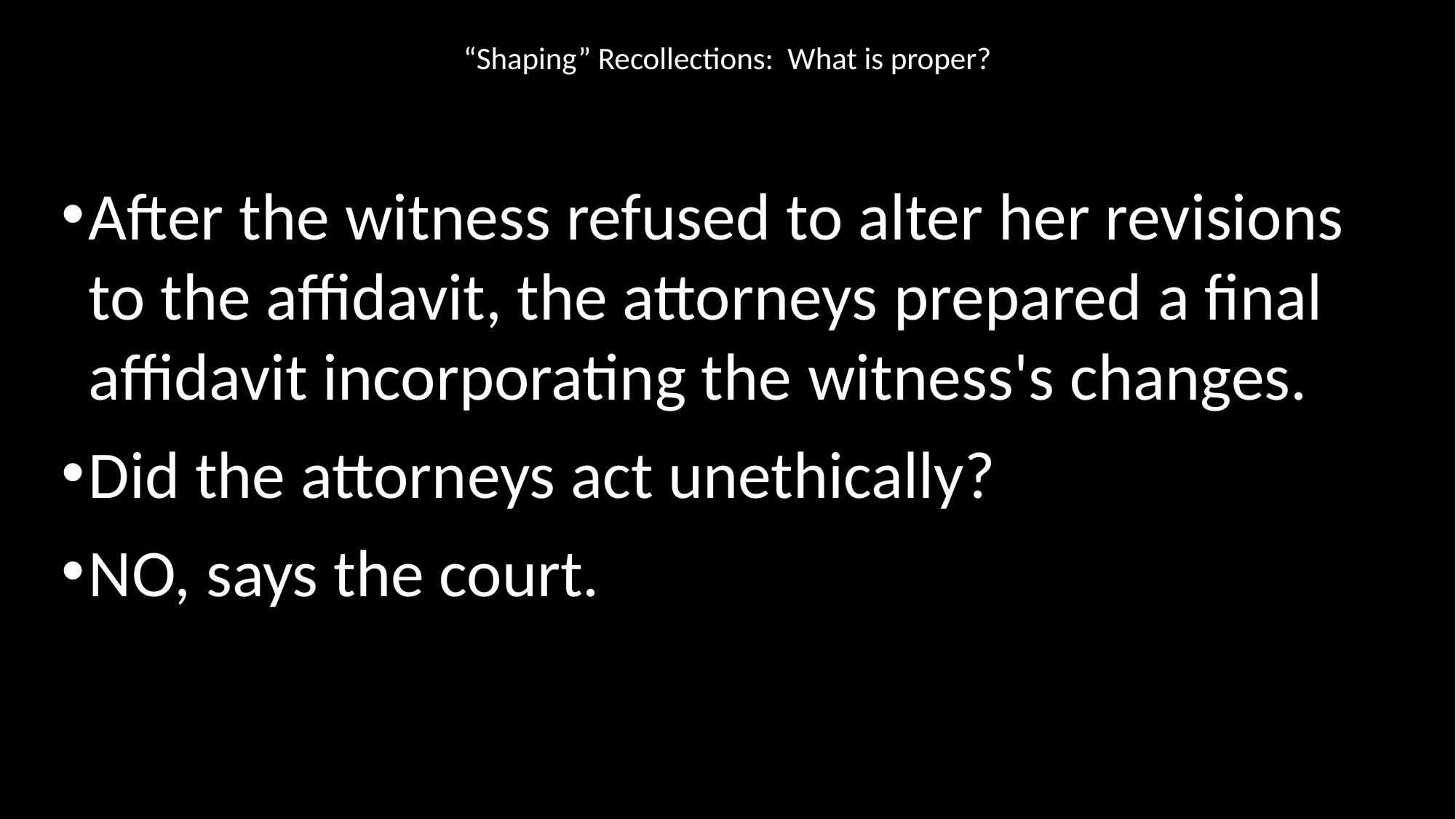

# “Shaping” Recollections:  What is proper?
After the witness refused to alter her revisions to the affidavit, the attorneys prepared a final affidavit incorporating the witness's changes.
Did the attorneys act unethically?
NO, says the court.